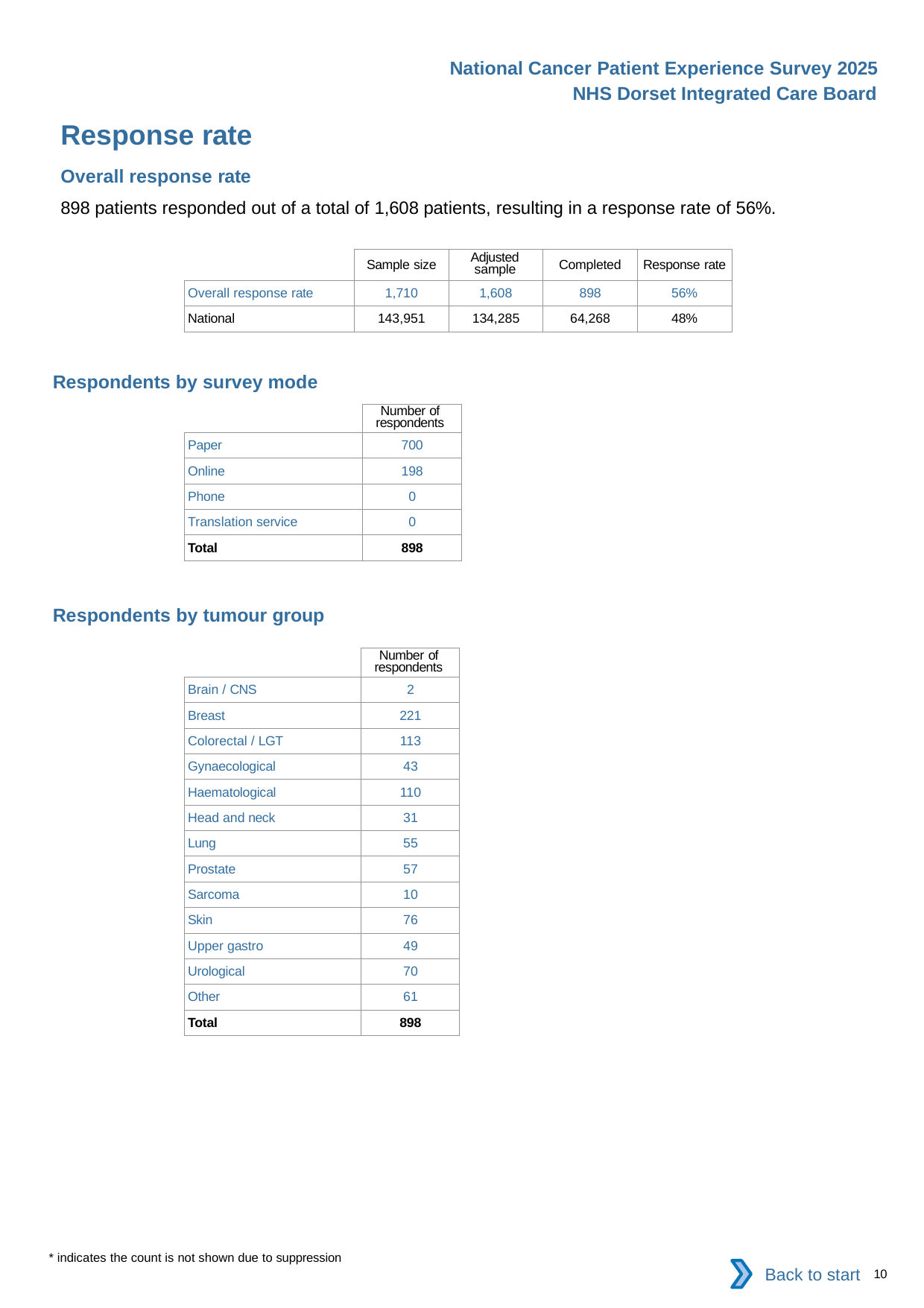

National Cancer Patient Experience Survey 2025
NHS Dorset Integrated Care Board
Response rate
Overall response rate
898 patients responded out of a total of 1,608 patients, resulting in a response rate of 56%.
|  | Sample size | Adjusted sample | Completed | Response rate |
| --- | --- | --- | --- | --- |
| Overall response rate | 1,710 | 1,608 | 898 | 56% |
| National | 143,951 | 134,285 | 64,268 | 48% |
Respondents by survey mode
|  | Number of respondents |
| --- | --- |
| Paper | 700 |
| Online | 198 |
| Phone | 0 |
| Translation service | 0 |
| Total | 898 |
Respondents by tumour group
|  | Number of respondents |
| --- | --- |
| Brain / CNS | 2 |
| Breast | 221 |
| Colorectal / LGT | 113 |
| Gynaecological | 43 |
| Haematological | 110 |
| Head and neck | 31 |
| Lung | 55 |
| Prostate | 57 |
| Sarcoma | 10 |
| Skin | 76 |
| Upper gastro | 49 |
| Urological | 70 |
| Other | 61 |
| Total | 898 |
* indicates the count is not shown due to suppression
Back to start

10